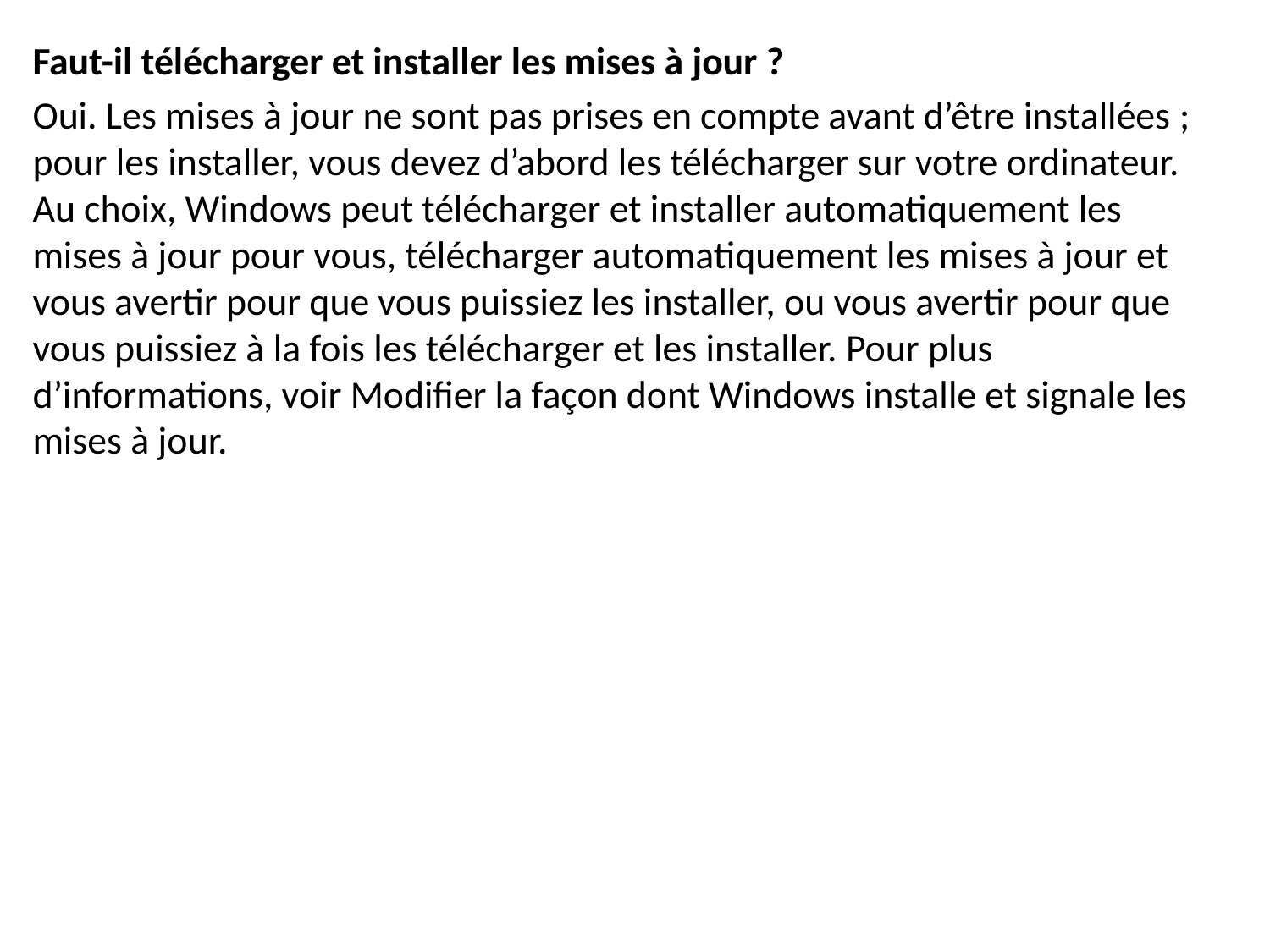

Faut-il télécharger et installer les mises à jour ?
Oui. Les mises à jour ne sont pas prises en compte avant d’être installées ; pour les installer, vous devez d’abord les télécharger sur votre ordinateur. Au choix, Windows peut télécharger et installer automatiquement les mises à jour pour vous, télécharger automatiquement les mises à jour et vous avertir pour que vous puissiez les installer, ou vous avertir pour que vous puissiez à la fois les télécharger et les installer. Pour plus d’informations, voir Modifier la façon dont Windows installe et signale les mises à jour.